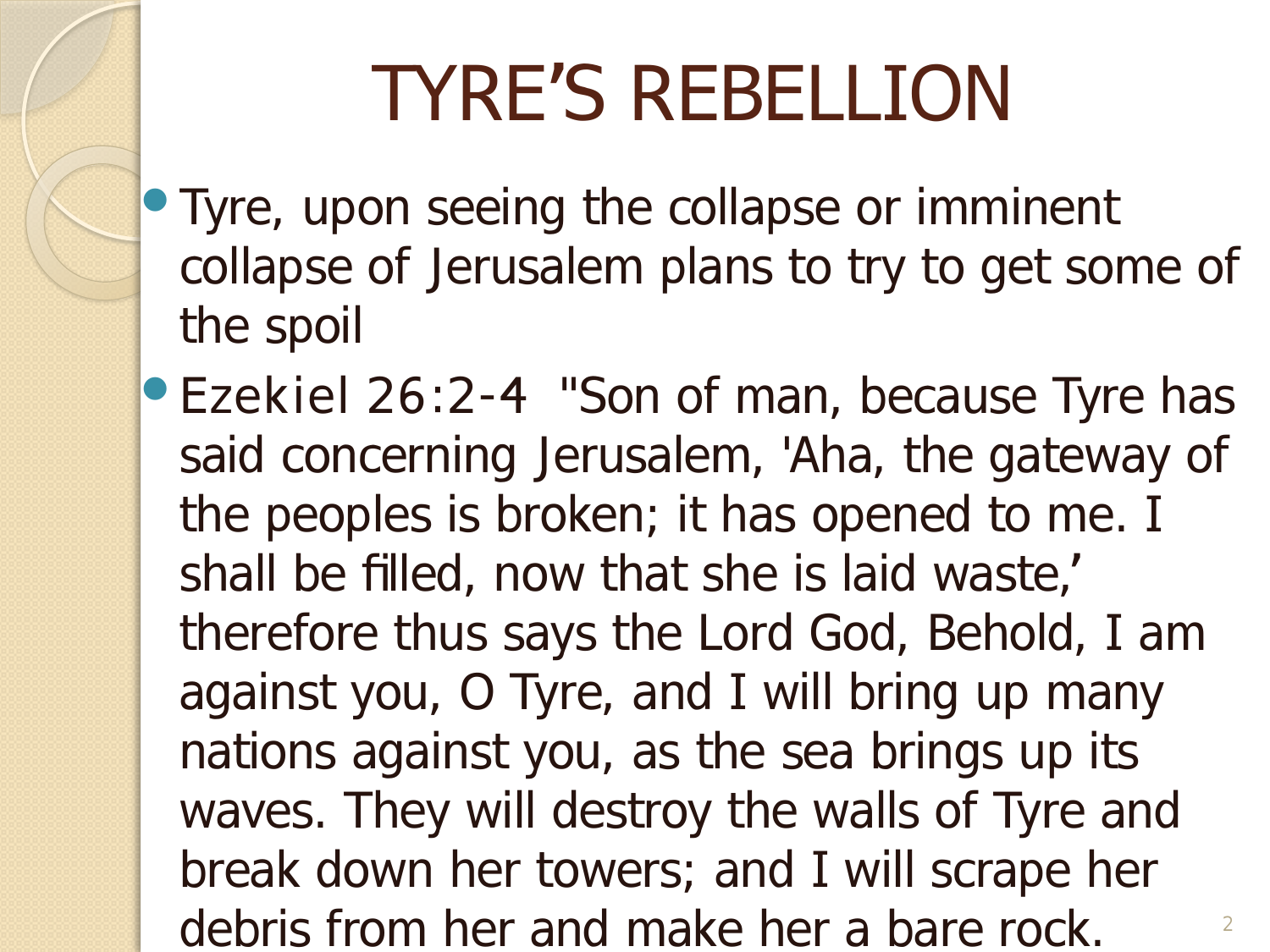

# TYRE’S REBELLION
Tyre, upon seeing the collapse or imminent collapse of Jerusalem plans to try to get some of the spoil
Ezekiel 26:2-4  "Son of man, because Tyre has said concerning Jerusalem, 'Aha, the gateway of the peoples is broken; it has opened to me. I shall be filled, now that she is laid waste,’  therefore thus says the Lord God, Behold, I am against you, O Tyre, and I will bring up many nations against you, as the sea brings up its waves. They will destroy the walls of Tyre and break down her towers; and I will scrape her debris from her and make her a bare rock.

2